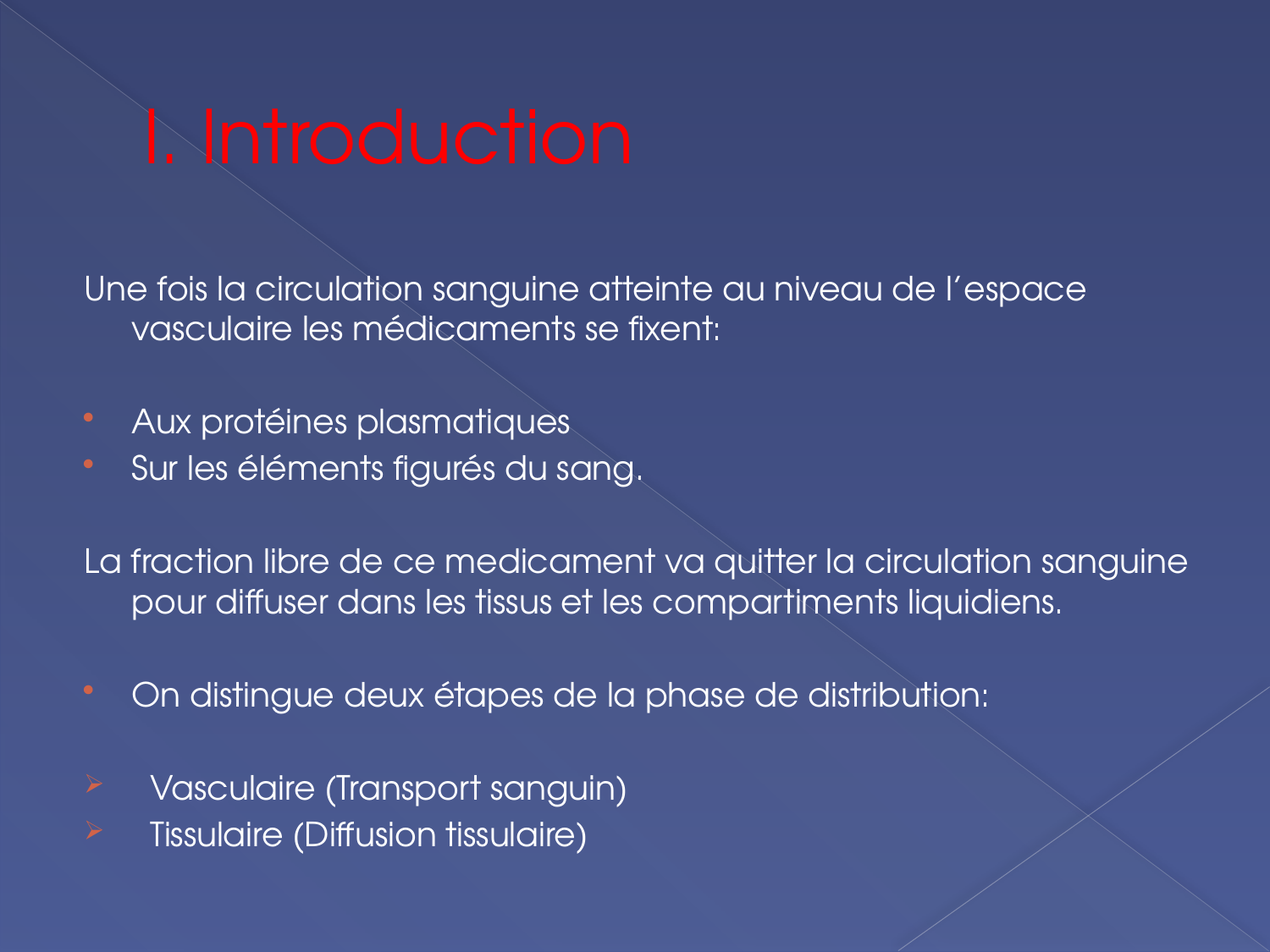

# I. Introduction
Une fois la circulation sanguine atteinte au niveau de l’espace vasculaire les médicaments se fixent:

Aux protéines plasmatiques
Sur les éléments figurés du sang.

La fraction libre de ce medicament va quitter la circulation sanguine pour diffuser dans les tissus et les compartiments liquidiens.

On distingue deux étapes de la phase de distribution:

  Vasculaire (Transport sanguin)
  Tissulaire (Diffusion tissulaire)